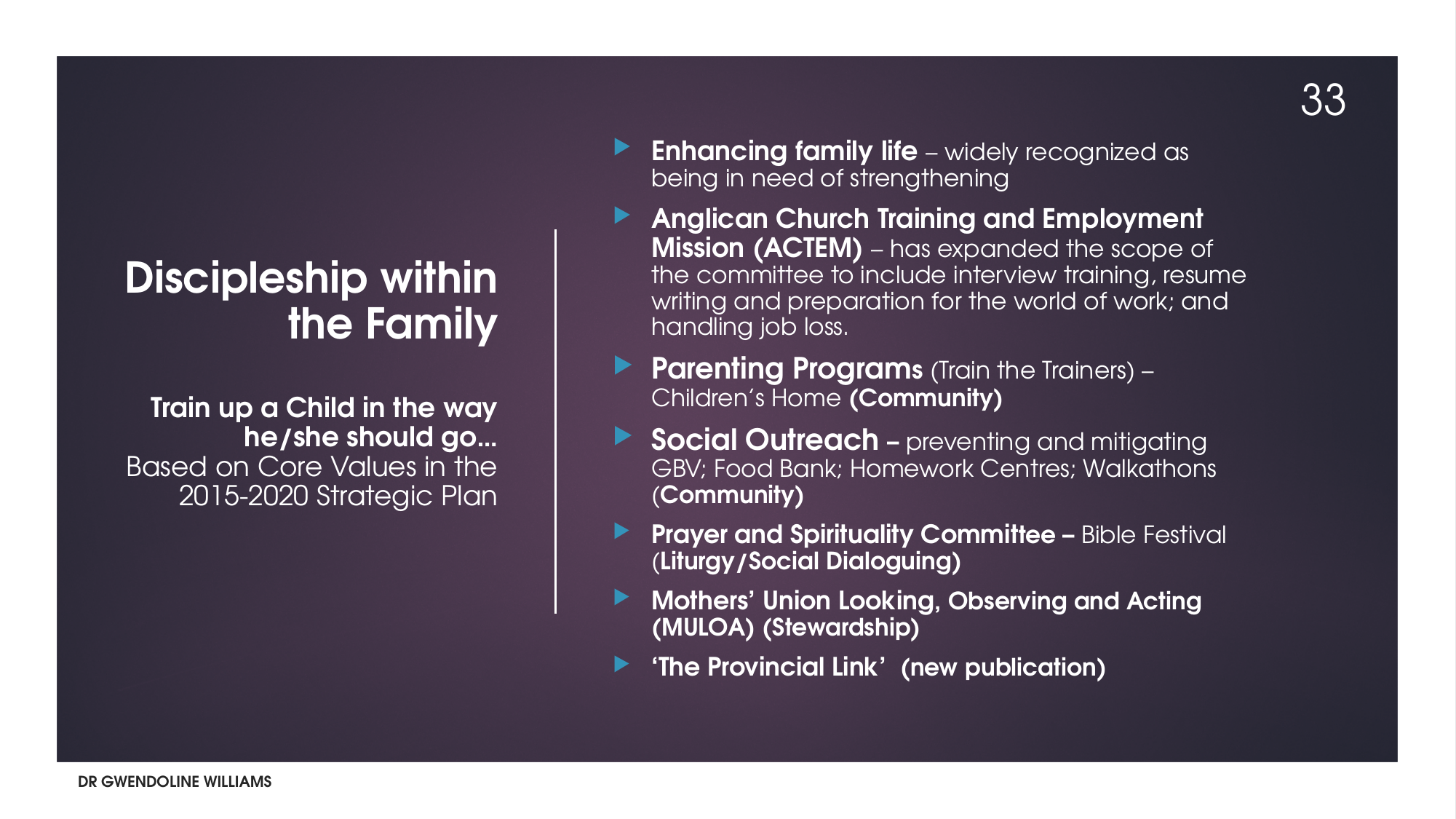

33
# Discipleship within the Family Train up a Child in the way he/she should go… Based on Core Values in the 2015-2020 Strategic Plan
Enhancing family life – widely recognized as being in need of strengthening
Anglican Church Training and Employment Mission (ACTEM) – has expanded the scope of the committee to include interview training, resume writing and preparation for the world of work; and handling job loss.
Parenting Programs (Train the Trainers) – Children’s Home (Community)
Social Outreach – preventing and mitigating GBV; Food Bank; Homework Centres; Walkathons (Community)
Prayer and Spirituality Committee – Bible Festival (Liturgy/Social Dialoguing)
Mothers’ Union Looking, Observing and Acting (MULOA) (Stewardship)
‘The Provincial Link’  (new publication)

DR GWENDOLINE WILLIAMS